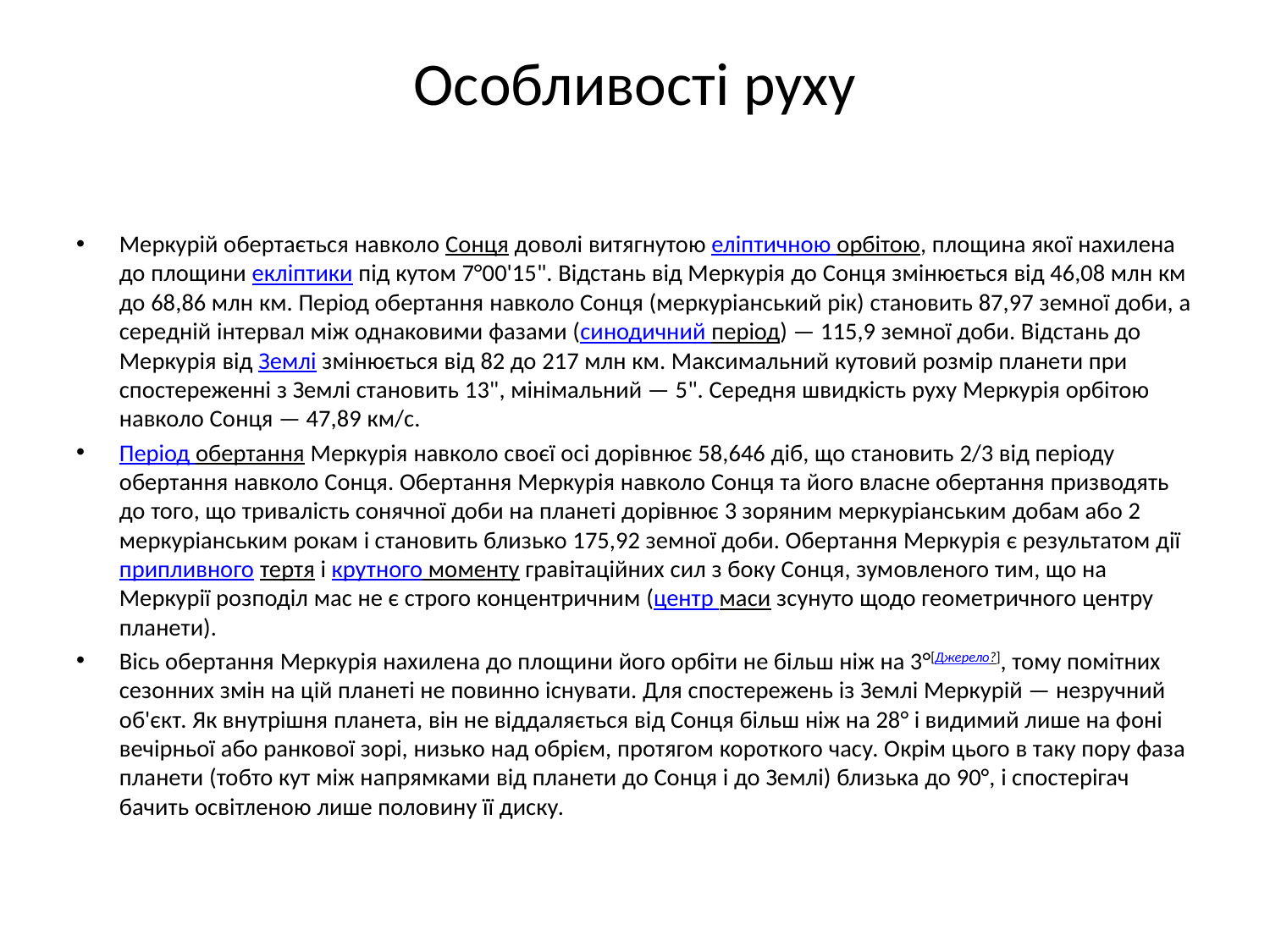

# Особливості руху
Меркурій обертається навколо Сонця доволі витягнутою еліптичною орбітою, площина якої нахилена до площини екліптики під кутом 7°00'15". Відстань від Меркурія до Сонця змінюється від 46,08 млн км до 68,86 млн км. Період обертання навколо Сонця (меркуріанський рік) становить 87,97 земної доби, а середній інтервал між однаковими фазами (синодичний період) — 115,9 земної доби. Відстань до Меркурія від Землі змінюється від 82 до 217 млн км. Максимальний кутовий розмір планети при спостереженні з Землі становить 13", мінімальний — 5". Середня швидкість руху Меркурія орбітою навколо Сонця — 47,89 км/с.
Період обертання Меркурія навколо своєї осі дорівнює 58,646 діб, що становить 2/3 від періоду обертання навколо Сонця. Обертання Меркурія навколо Сонця та його власне обертання призводять до того, що тривалість сонячної доби на планеті дорівнює 3 зоряним меркуріанським добам або 2 меркуріанським рокам і становить близько 175,92 земної доби. Обертання Меркурія є результатом дії припливного тертя і крутного моменту гравітаційних сил з боку Сонця, зумовленого тим, що на Меркурії розподіл мас не є строго концентричним (центр маси зсунуто щодо геометричного центру планети).
Вісь обертання Меркурія нахилена до площини його орбіти не більш ніж на 3°[Джерело?], тому помітних сезонних змін на цій планеті не повинно існувати. Для спостережень із Землі Меркурій — незручний об'єкт. Як внутрішня планета, він не віддаляється від Сонця більш ніж на 28° і видимий лише на фоні вечірньої або ранкової зорі, низько над обрієм, протягом короткого часу. Окрім цього в таку пору фаза планети (тобто кут між напрямками від планети до Сонця і до Землі) близька до 90°, і спостерігач бачить освітленою лише половину її диску.